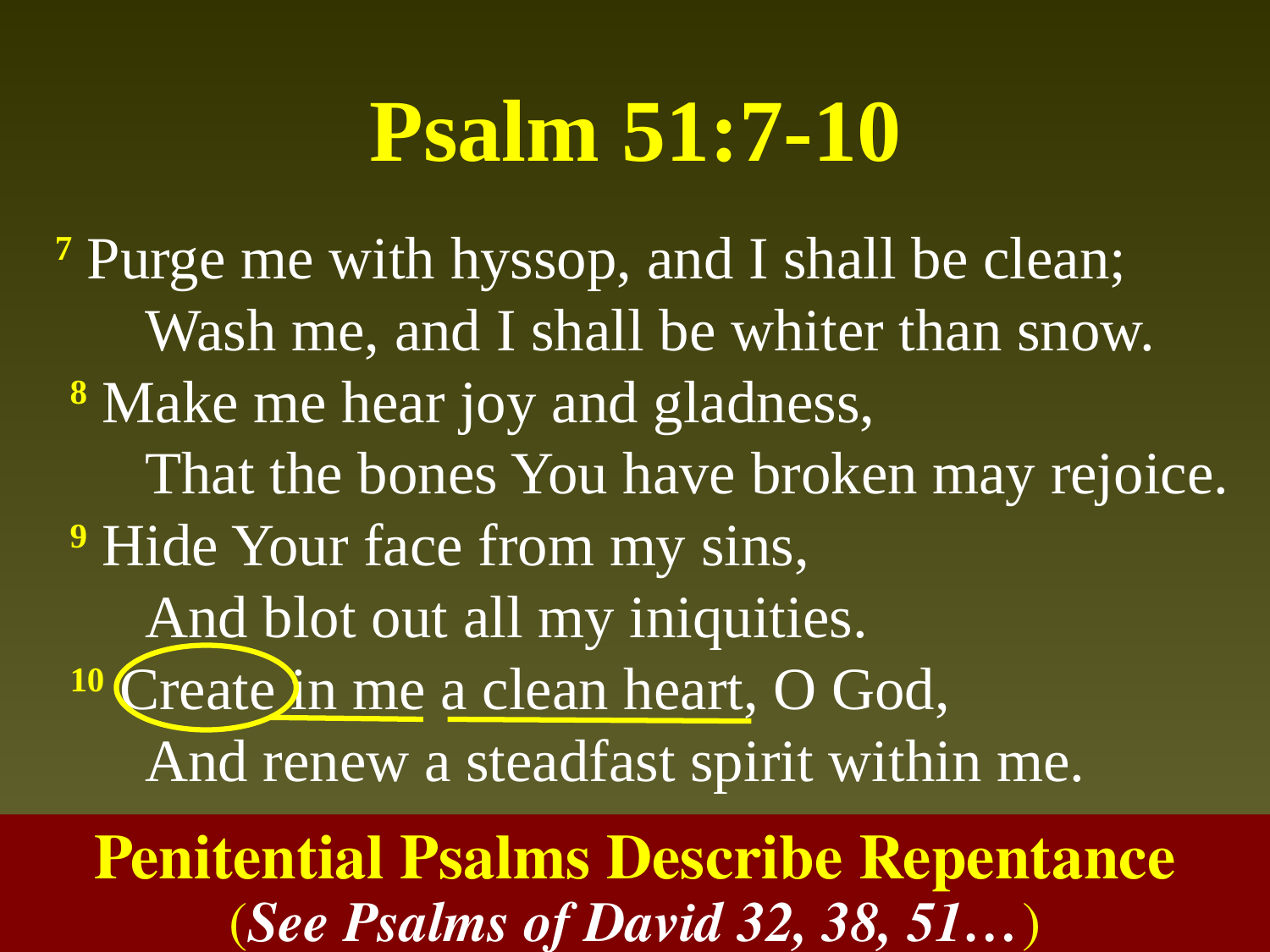

# Psalm 51:7-10
7 Purge me with hyssop, and I shall be clean;
      Wash me, and I shall be whiter than snow.
 8 Make me hear joy and gladness,
      That the bones You have broken may rejoice.
 9 Hide Your face from my sins,
      And blot out all my iniquities. 
 10 Create in me a clean heart, O God,
      And renew a steadfast spirit within me.

Penitential Psalms Describe Repentance
(See Psalms of David 32, 38, 51…)